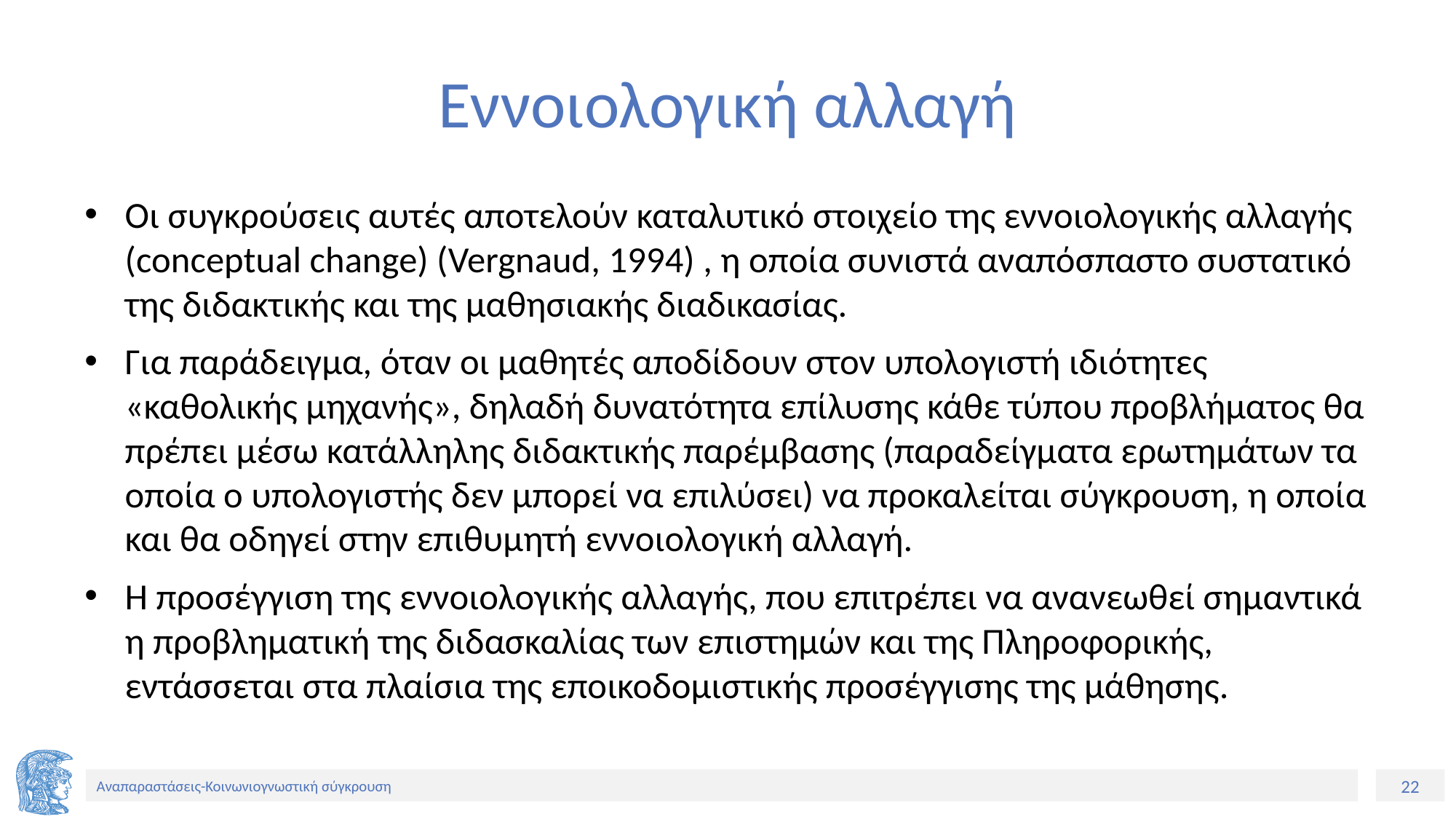

# Εννοιολογική αλλαγή
Οι συγκρούσεις αυτές αποτελούν καταλυτικό στοιχείο της εννοιολογικής αλλαγής (conceptual change) (Vergnaud, 1994) , η οποία συνιστά αναπόσπαστο συστατικό της διδακτικής και της μαθησιακής διαδικασίας.
Για παράδειγμα, όταν οι μαθητές αποδίδουν στον υπολογιστή ιδιότητες «καθολικής μηχανής», δηλαδή δυνατότητα επίλυσης κάθε τύπου προβλήματος θα πρέπει μέσω κατάλληλης διδακτικής παρέμβασης (παραδείγματα ερωτημάτων τα οποία ο υπολογιστής δεν μπορεί να επιλύσει) να προκαλείται σύγκρουση, η οποία και θα οδηγεί στην επιθυμητή εννοιολογική αλλαγή.
Η προσέγγιση της εννοιολογικής αλλαγής, που επιτρέπει να ανανεωθεί σημαντικά η προβληματική της διδασκαλίας των επιστημών και της Πληροφορικής, εντάσσεται στα πλαίσια της εποικοδομιστικής προσέγγισης της μάθησης.